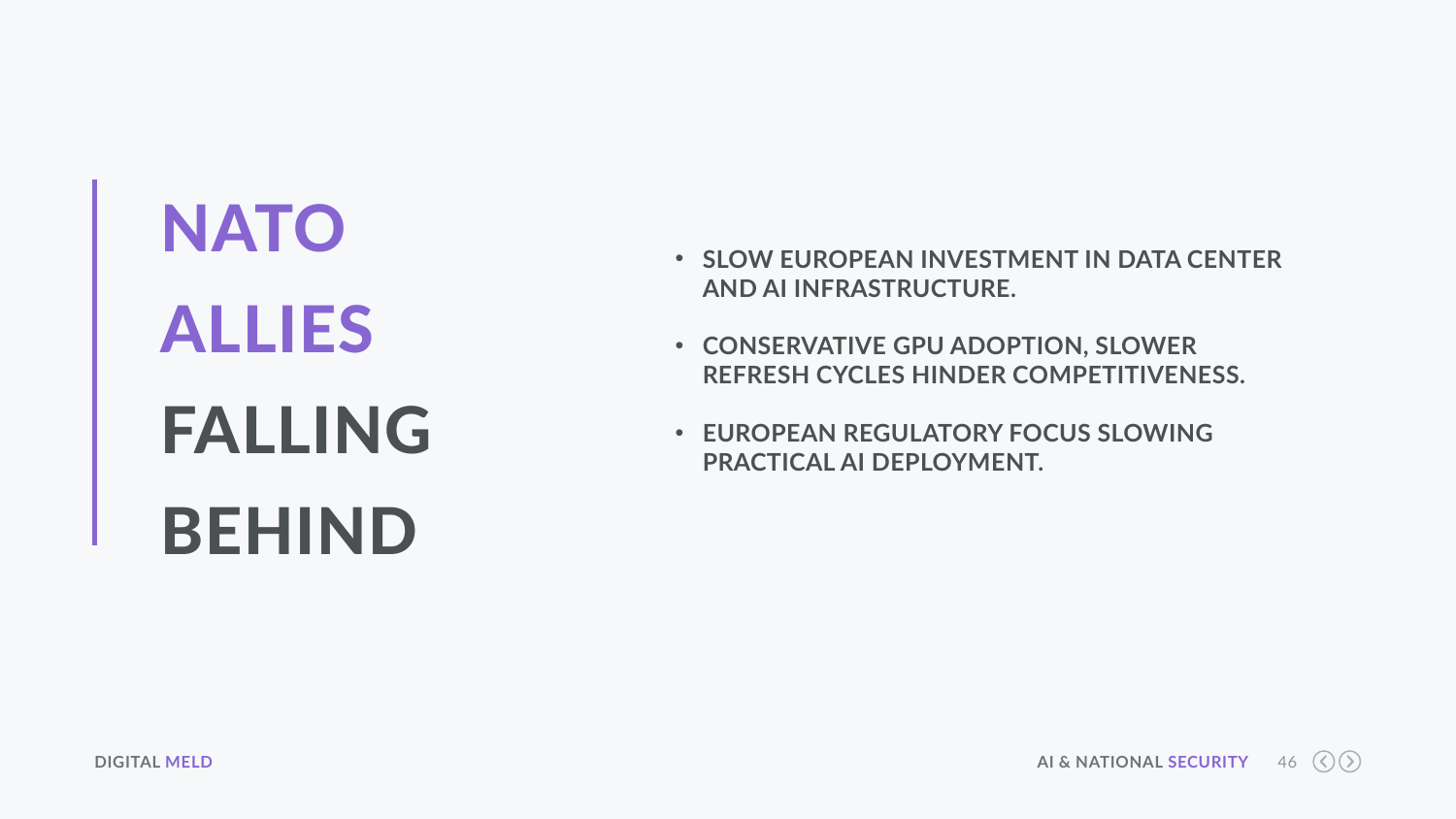

NATO Allies
Falling Behind
SLOW European investment in data center and AI infrastructure.
Conservative GPU adoption, slower refresh cycles hinder competitiveness.

European regulatory focus slowing practical AI deployment.